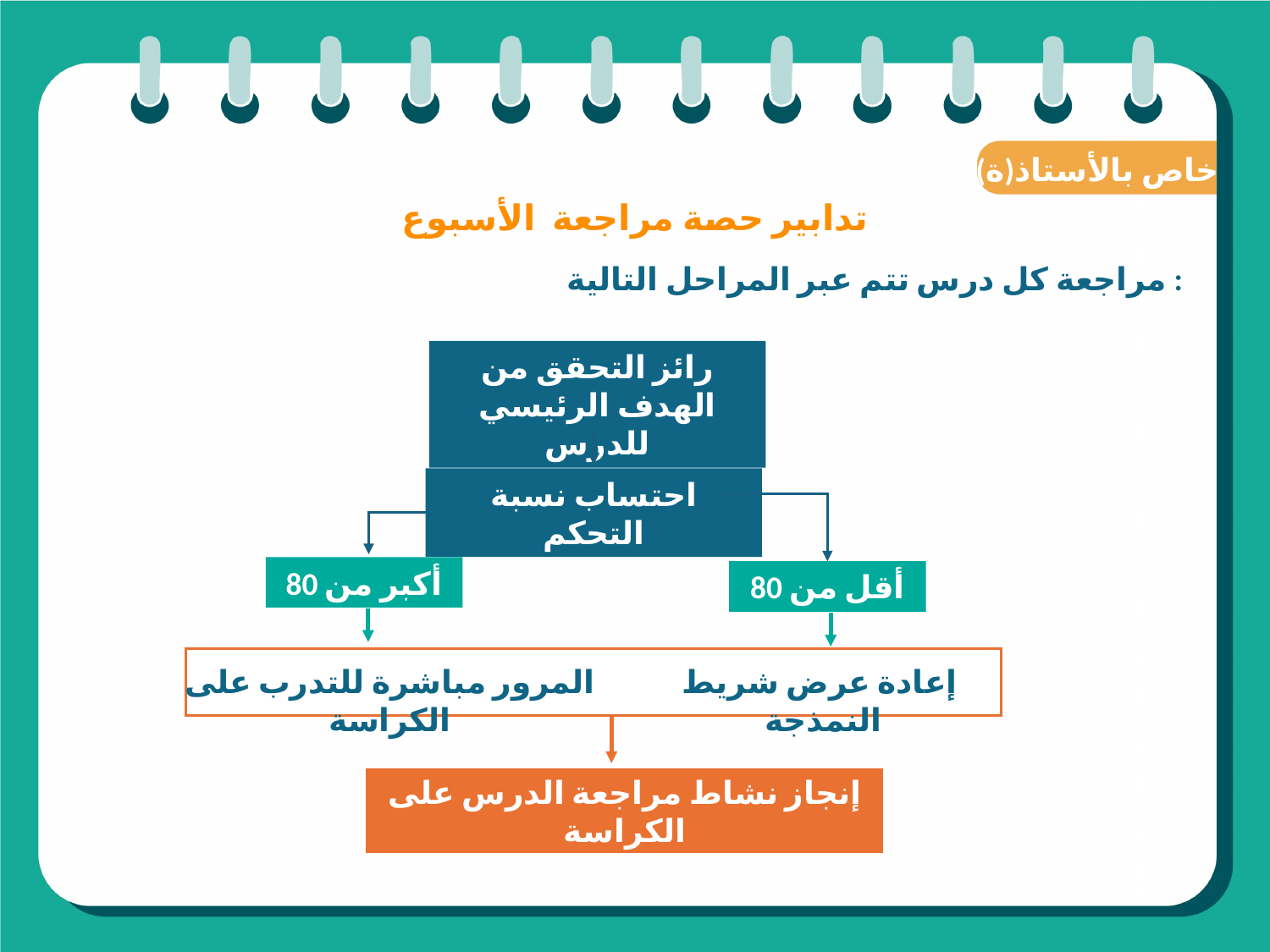

تدابير حصة مراجعة  الأسبوع
(ة)خاص بالأستاذ
مراجعة كل درس تتم عبر المراحل التالية :
رائز التحقق من الهدف الرئيسي للدرس
احتساب نسبة التحكم
أكبر من 80
أقل من 80

المرور مباشرة للتدرب على الكراسة
إعادة عرض شريط النمذجة
إنجاز نشاط مراجعة الدرس على الكراسة